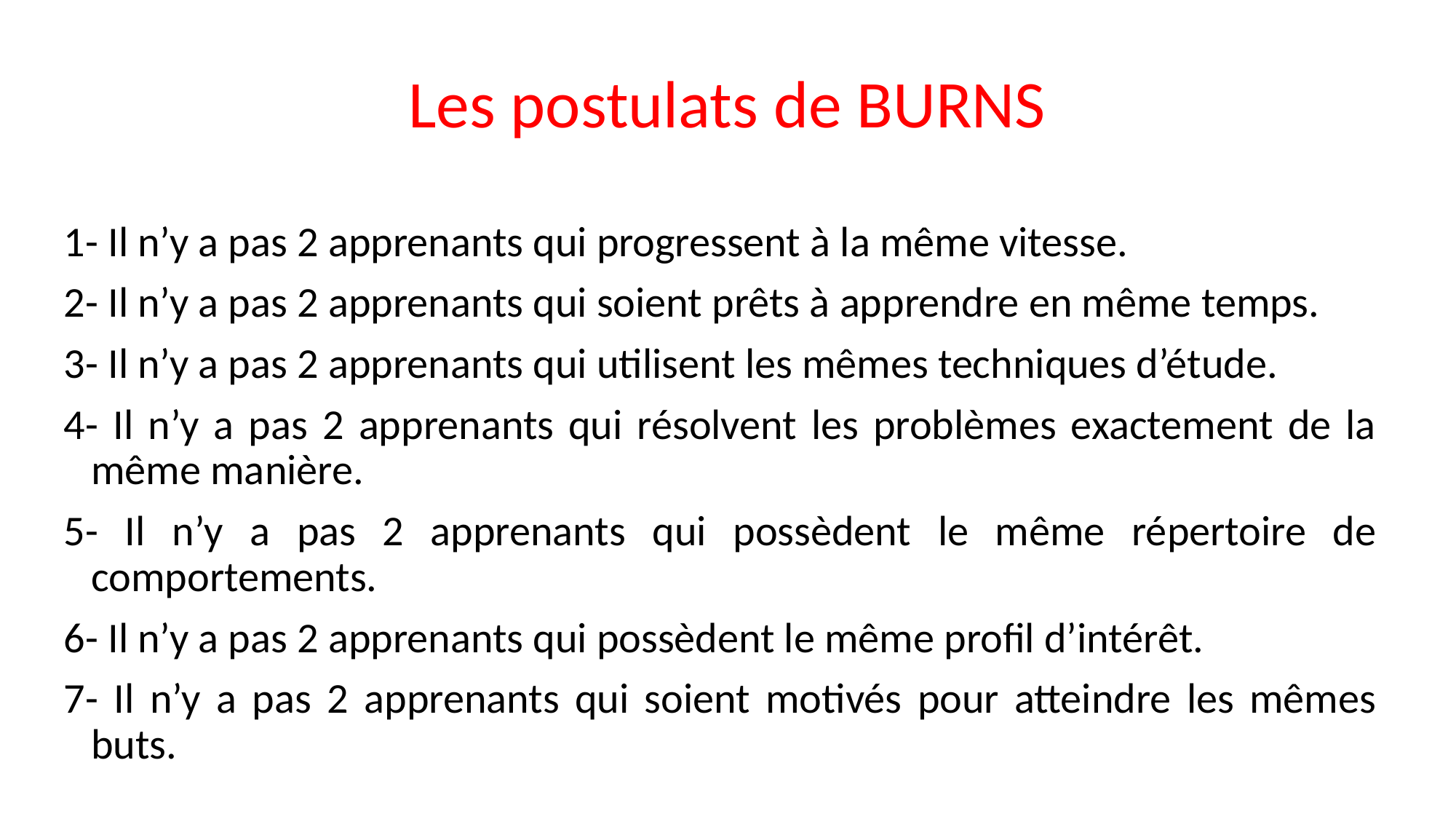

# Les postulats de BURNS

1- Il n’y a pas 2 apprenants qui progressent à la même vitesse.
2- Il n’y a pas 2 apprenants qui soient prêts à apprendre en même temps.
3- Il n’y a pas 2 apprenants qui utilisent les mêmes techniques d’étude.
4- Il n’y a pas 2 apprenants qui résolvent les problèmes exactement de la même manière.
5- Il n’y a pas 2 apprenants qui possèdent le même répertoire de comportements.
6- Il n’y a pas 2 apprenants qui possèdent le même profil d’intérêt.
7- Il n’y a pas 2 apprenants qui soient motivés pour atteindre les mêmes buts.